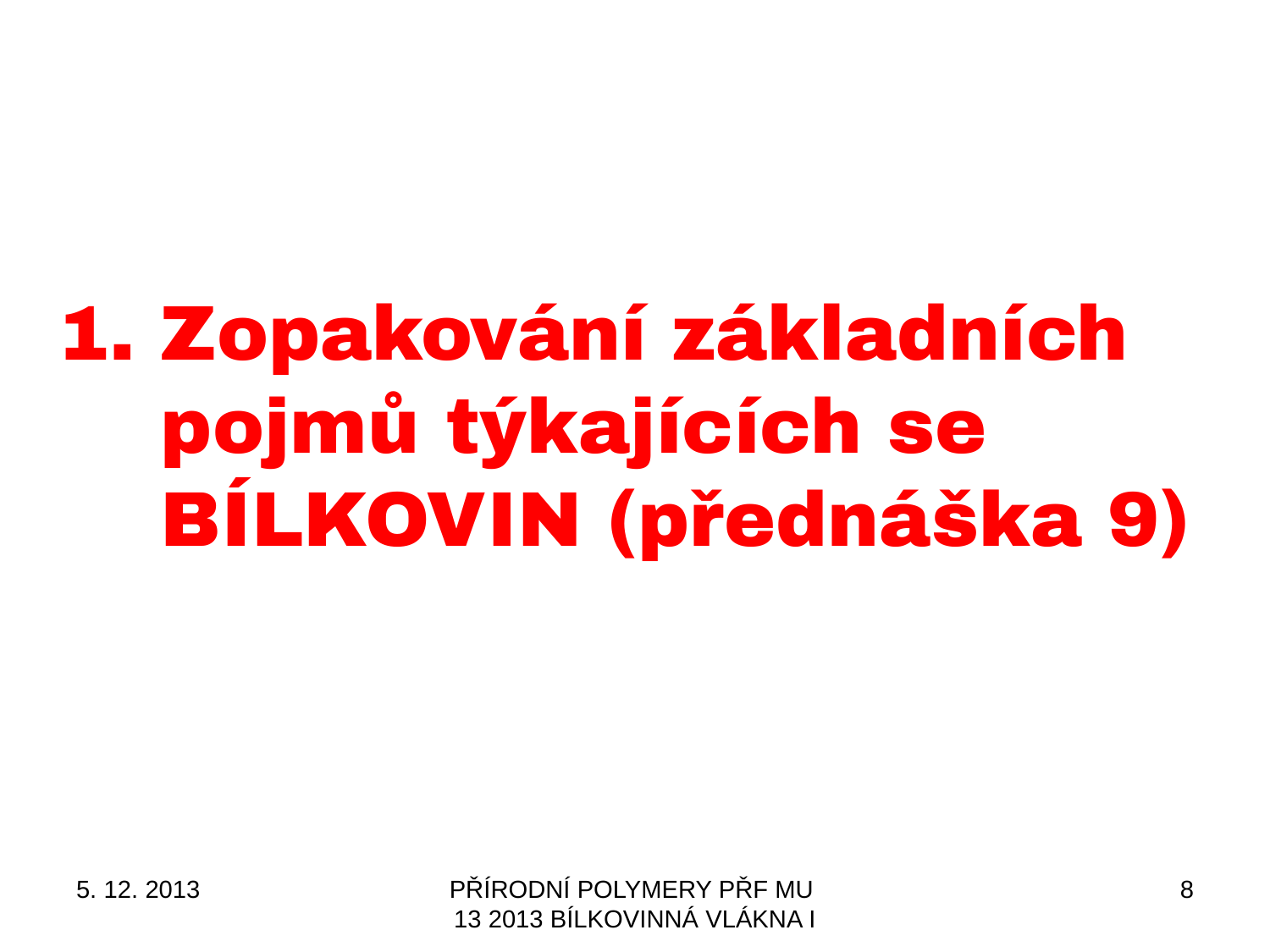

Zopakování základních pojmů týkajících se BÍLKOVIN (přednáška 9)
5. 12. 2013
PŘÍRODNÍ POLYMERY PŘF MU  13 2013 BÍLKOVINNÁ VLÁKNA I
8